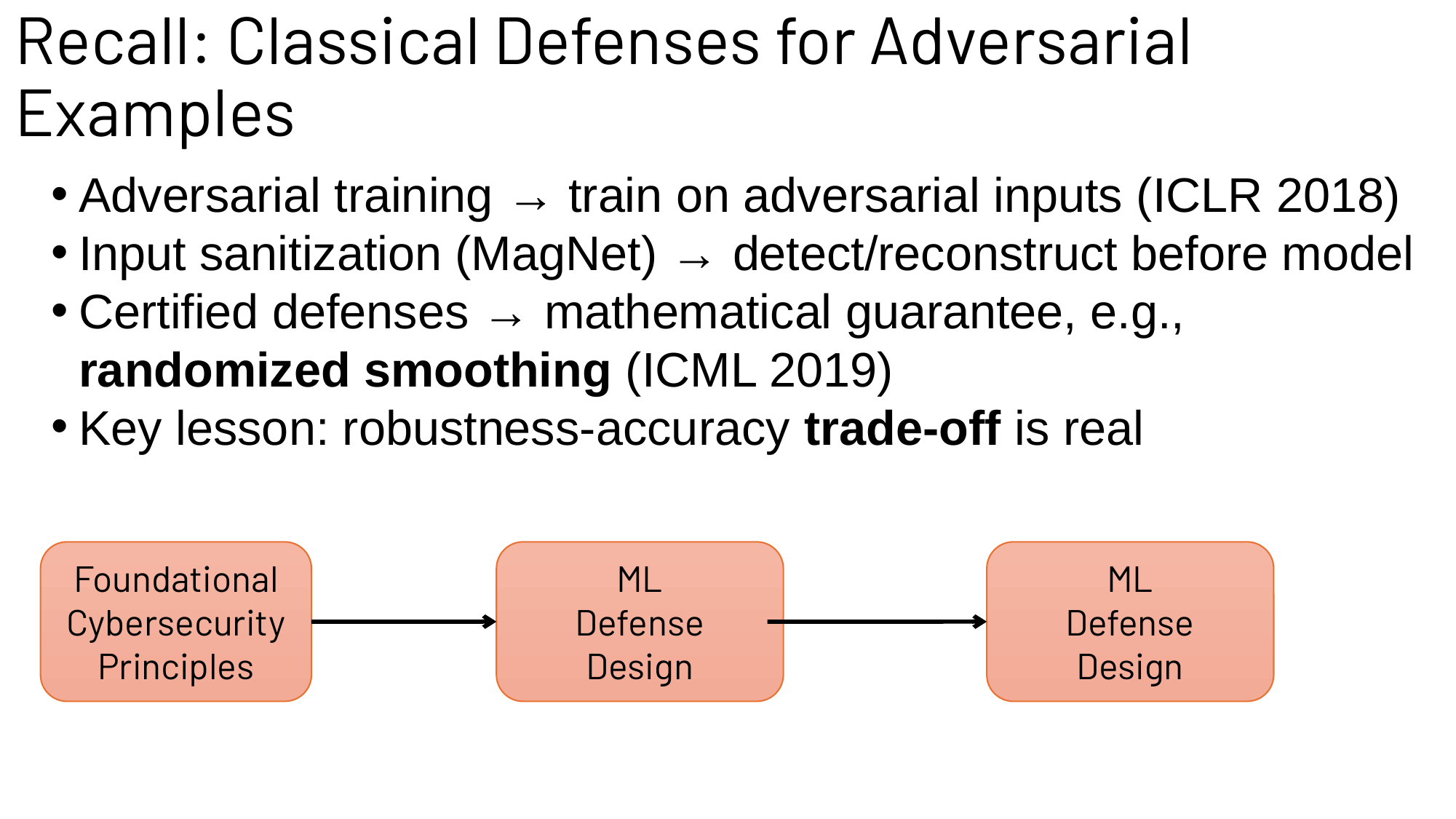

# Recall: Classical Defenses for Adversarial Examples
Adversarial training → train on adversarial inputs (ICLR 2018)
Input sanitization (MagNet) → detect/reconstruct before model
Certified defenses → mathematical guarantee, e.g., randomized smoothing (ICML 2019)
Key lesson: robustness-accuracy trade-off is real
Foundational Cybersecurity Principles
ML
Defense
Design
ML
Defense
Design